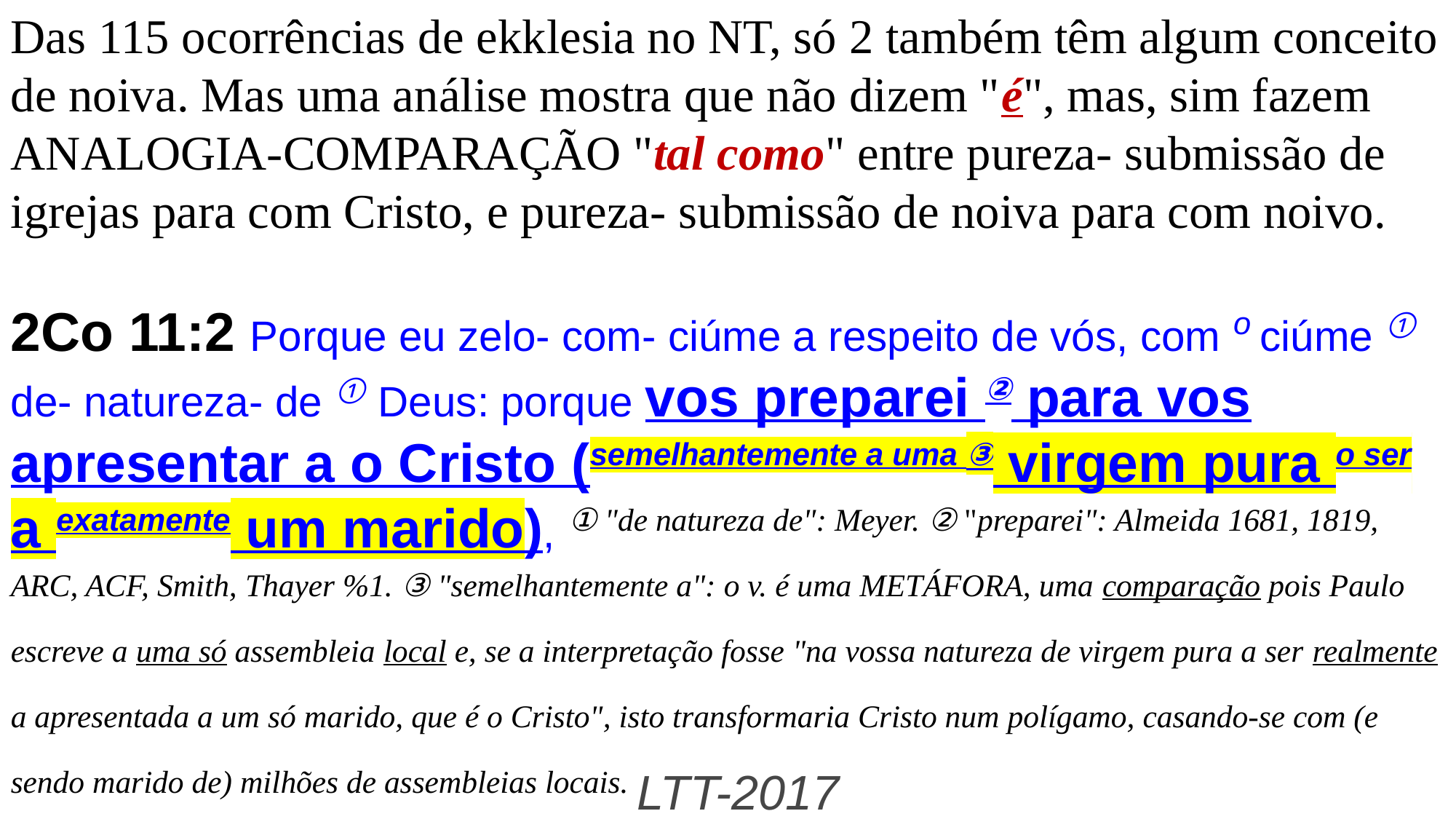

Das 115 ocorrências de ekklesia no NT, só 2 também têm algum conceito de noiva. Mas uma análise mostra que não dizem "é", mas, sim fazem ANALOGIA-COMPARAÇÃO "tal como" entre pureza- submissão de igrejas para com Cristo, e pureza- submissão de noiva para com noivo.
2Co 11:2 Porque eu zelo- com- ciúme a respeito de vós, com o ciúme ① de- natureza- de ① Deus: porque vos preparei ② para vos apresentar a o Cristo (semelhantemente a uma ③ virgem pura o ser a exatamente um marido), ① "de natureza de": Meyer. ② "preparei": Almeida 1681, 1819, ARC, ACF, Smith, Thayer %1. ③ "semelhantemente a": o v. é uma METÁFORA, uma comparação pois Paulo escreve a uma só assembleia local e, se a interpretação fosse "na vossa natureza de virgem pura a ser realmente a apresentada a um só marido, que é o Cristo", isto transformaria Cristo num polígamo, casando-se com (e sendo marido de) milhões de assembleias locais. LTT-2017